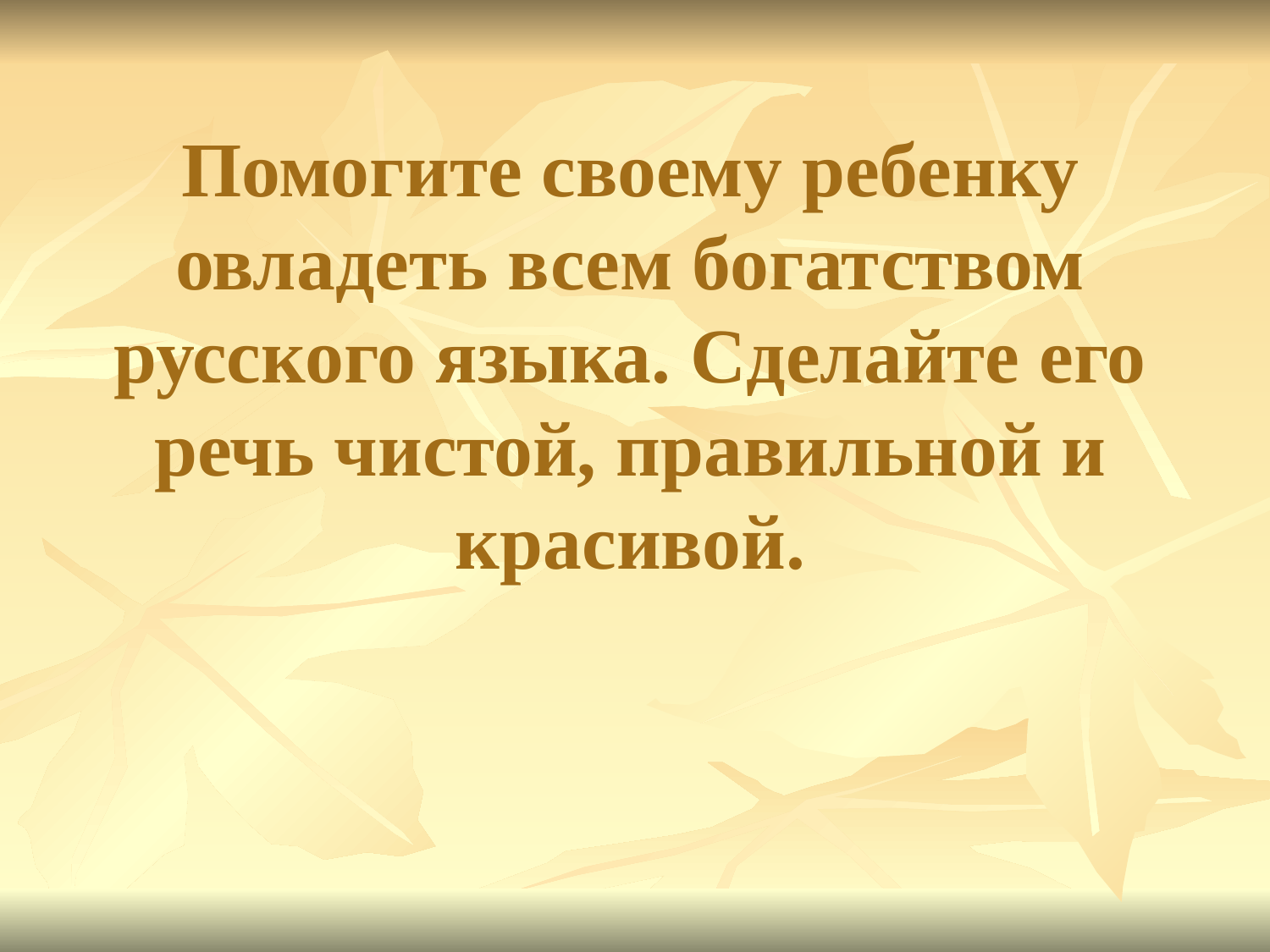

# Помогите своему ребенку овладеть всем богатством русского языка. Сделайте его речь чистой, правильной и красивой.